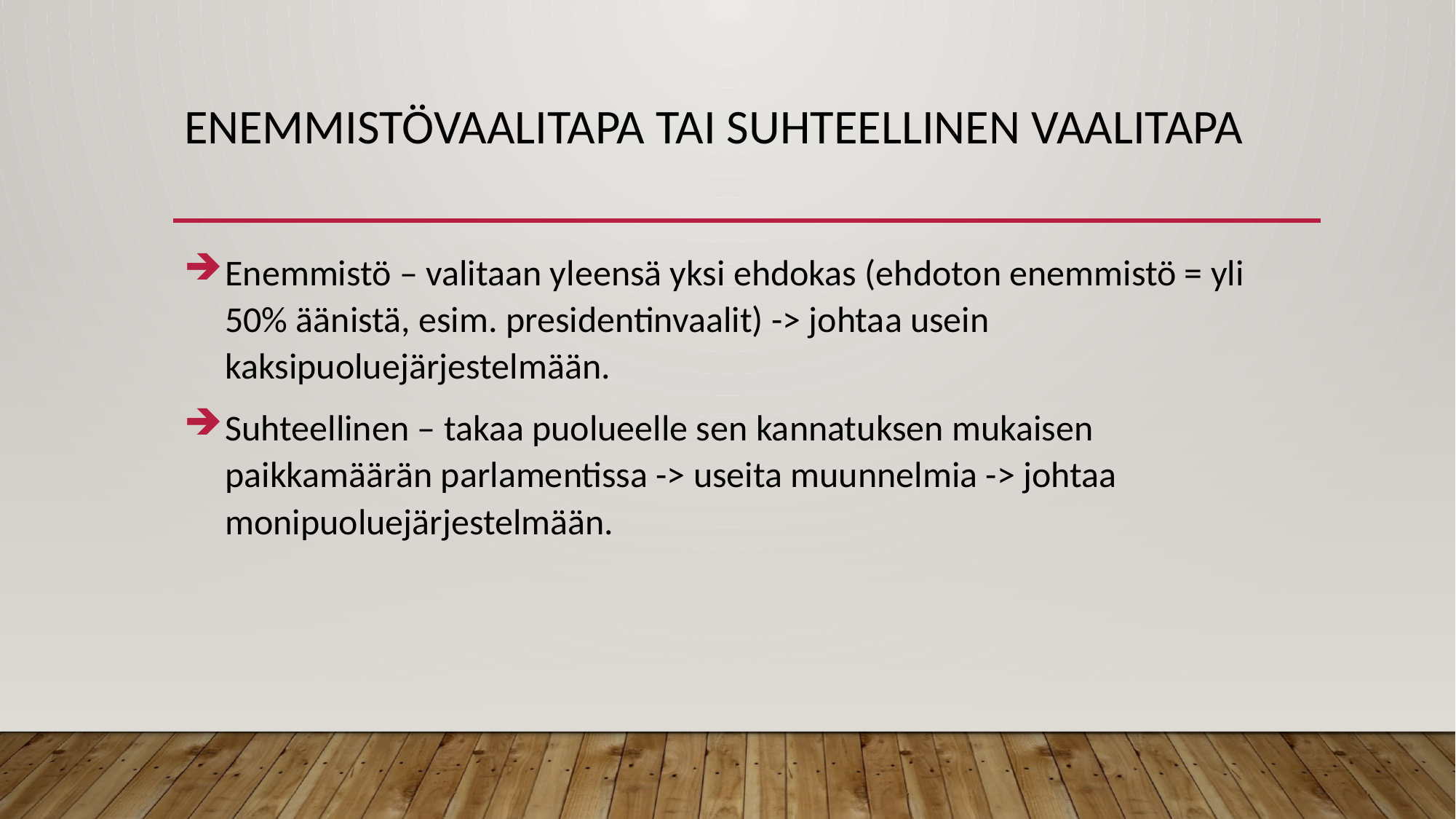

# Enemmistövaalitapa tai suhteellinen vaalitapa
Enemmistö – valitaan yleensä yksi ehdokas (ehdoton enemmistö = yli 50% äänistä, esim. presidentinvaalit) -> johtaa usein kaksipuoluejärjestelmään.
Suhteellinen – takaa puolueelle sen kannatuksen mukaisen paikkamäärän parlamentissa -> useita muunnelmia -> johtaa monipuoluejärjestelmään.